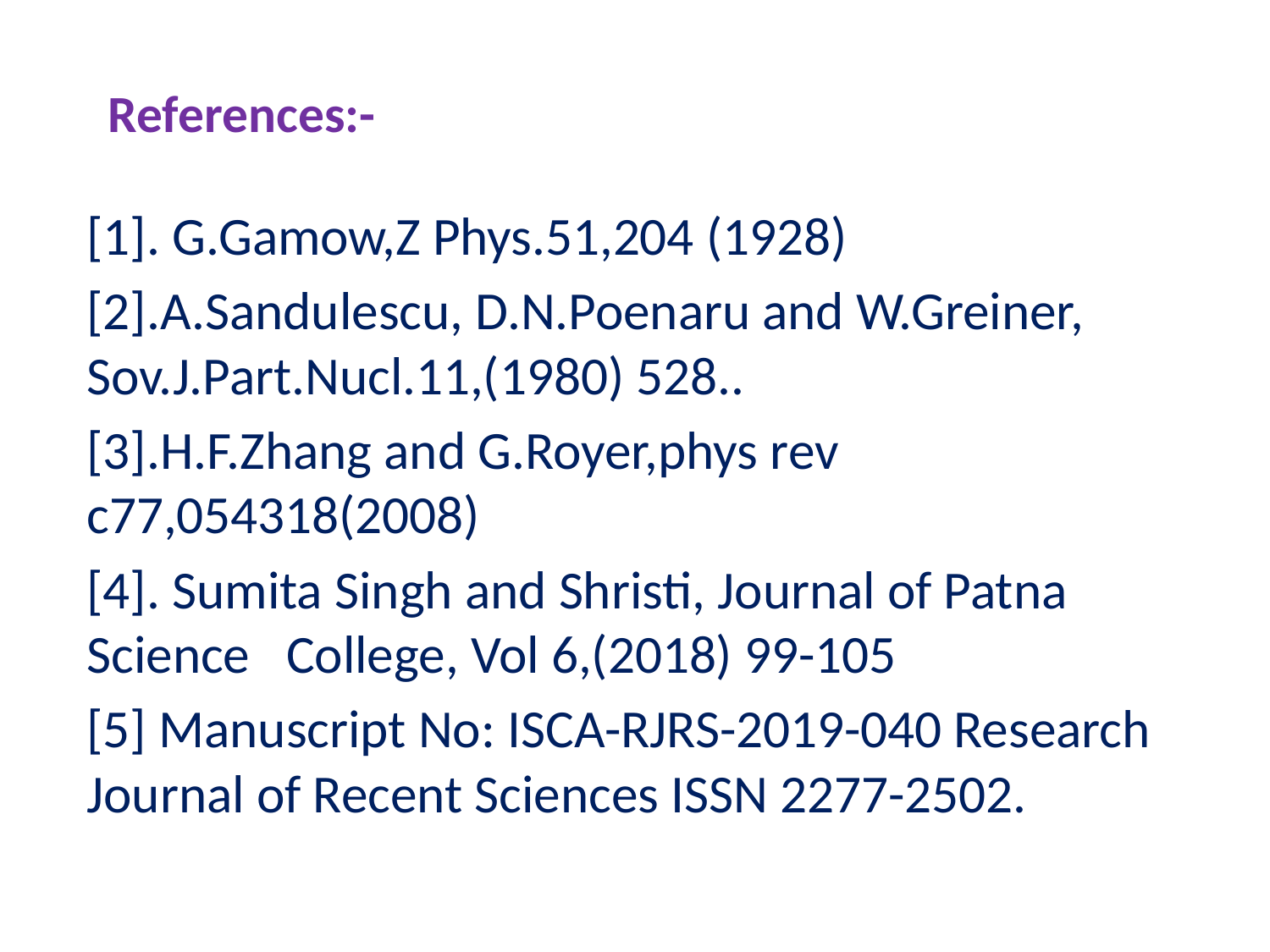

# References:-

[1]. G.Gamow,Z Phys.51,204 (1928)
[2].A.Sandulescu, D.N.Poenaru and W.Greiner, Sov.J.Part.Nucl.11,(1980) 528..
[3].H.F.Zhang and G.Royer,phys rev c77,054318(2008)
[4]. Sumita Singh and Shristi, Journal of Patna Science   College, Vol 6,(2018) 99-105
[5] Manuscript No: ISCA-RJRS-2019-040 Research Journal of Recent Sciences ISSN 2277-2502.